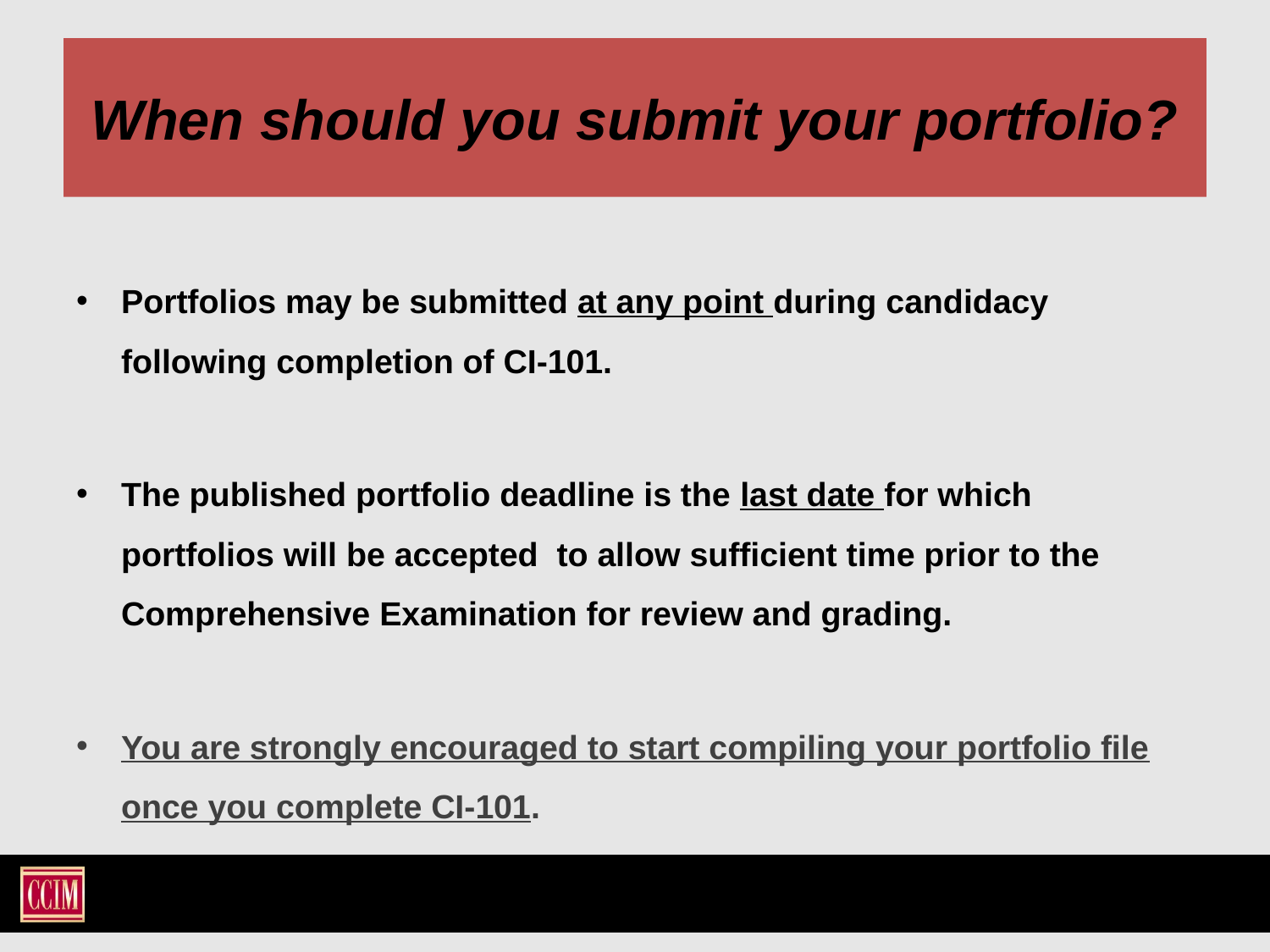

# When should you submit your portfolio?
Portfolios may be submitted at any point during candidacy following completion of CI-101.

The published portfolio deadline is the last date for which portfolios will be accepted  to allow sufficient time prior to the Comprehensive Examination for review and grading.

You are strongly encouraged to start compiling your portfolio file once you complete CI-101.